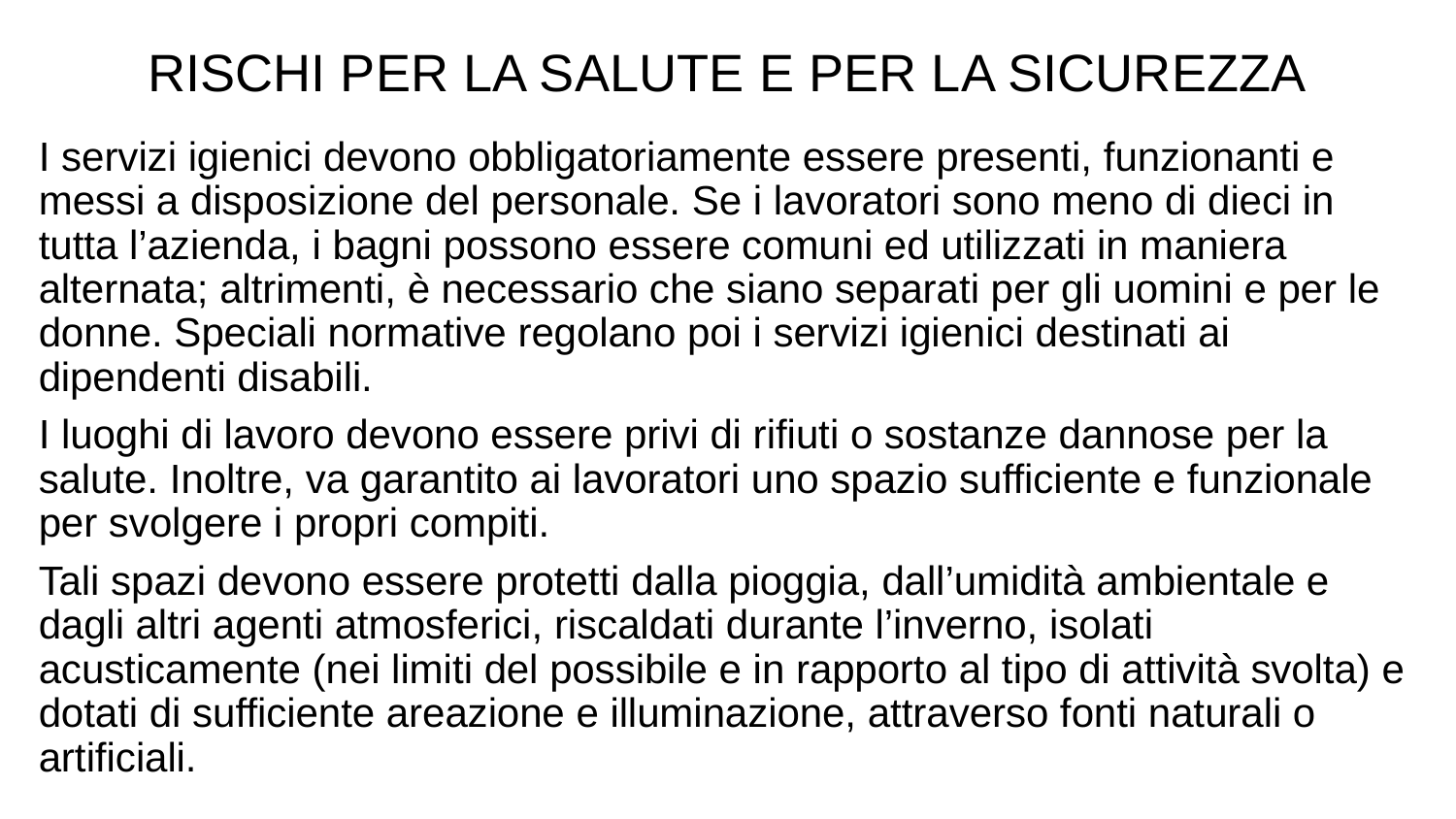

RISCHI PER LA SALUTE E PER LA SICUREZZA

I servizi igienici devono obbligatoriamente essere presenti, funzionanti e messi a disposizione del personale. Se i lavoratori sono meno di dieci in tutta l’azienda, i bagni possono essere comuni ed utilizzati in maniera alternata; altrimenti, è necessario che siano separati per gli uomini e per le donne. Speciali normative regolano poi i servizi igienici destinati ai dipendenti disabili.
I luoghi di lavoro devono essere privi di rifiuti o sostanze dannose per la salute. Inoltre, va garantito ai lavoratori uno spazio sufficiente e funzionale per svolgere i propri compiti.
Tali spazi devono essere protetti dalla pioggia, dall’umidità ambientale e dagli altri agenti atmosferici, riscaldati durante l’inverno, isolati acusticamente (nei limiti del possibile e in rapporto al tipo di attività svolta) e dotati di sufficiente areazione e illuminazione, attraverso fonti naturali o artificiali.